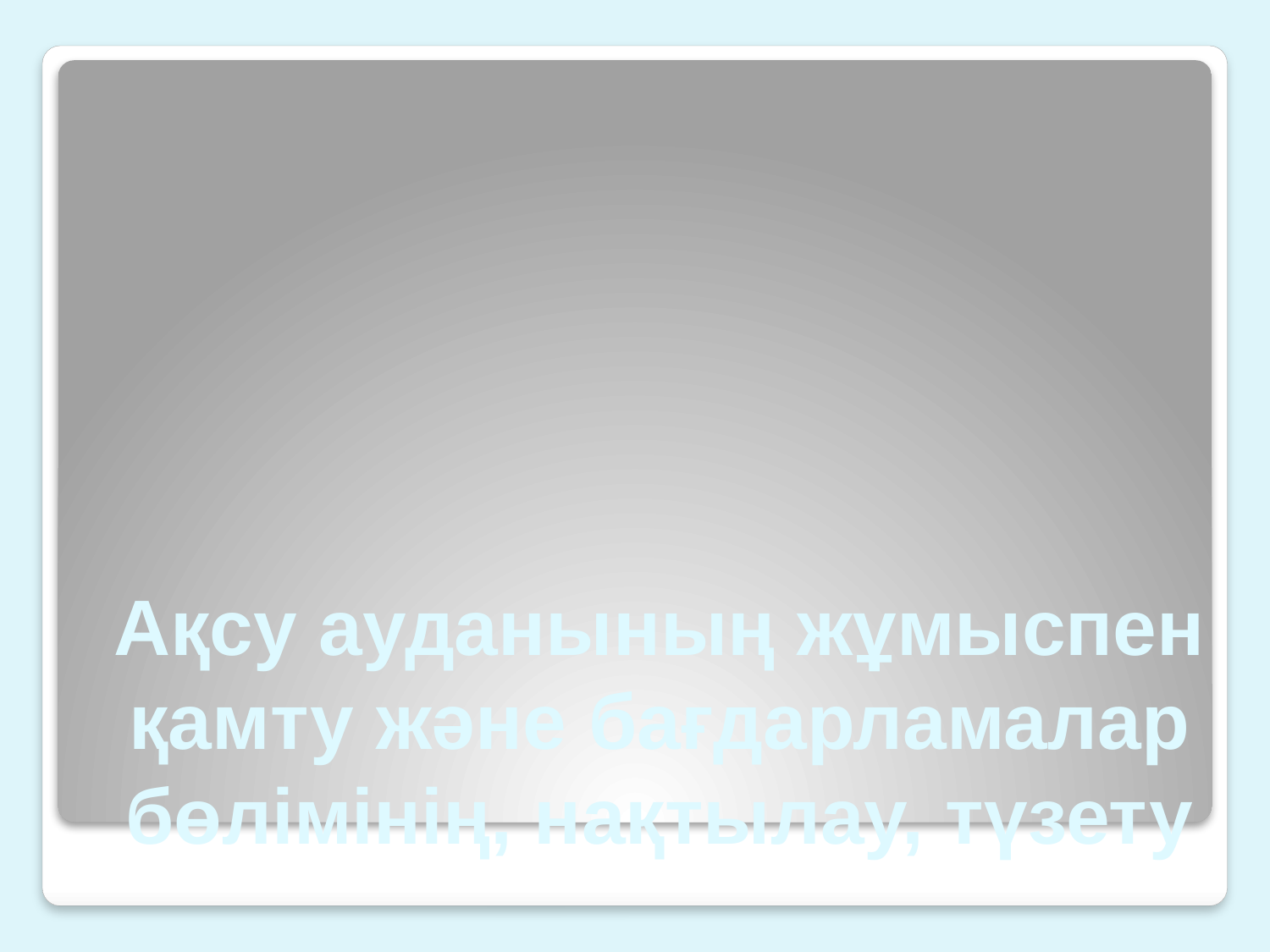

# Ақсу ауданының жұмыспен қамту және бағдарламалар бөлімінің, нақтылау, түзету